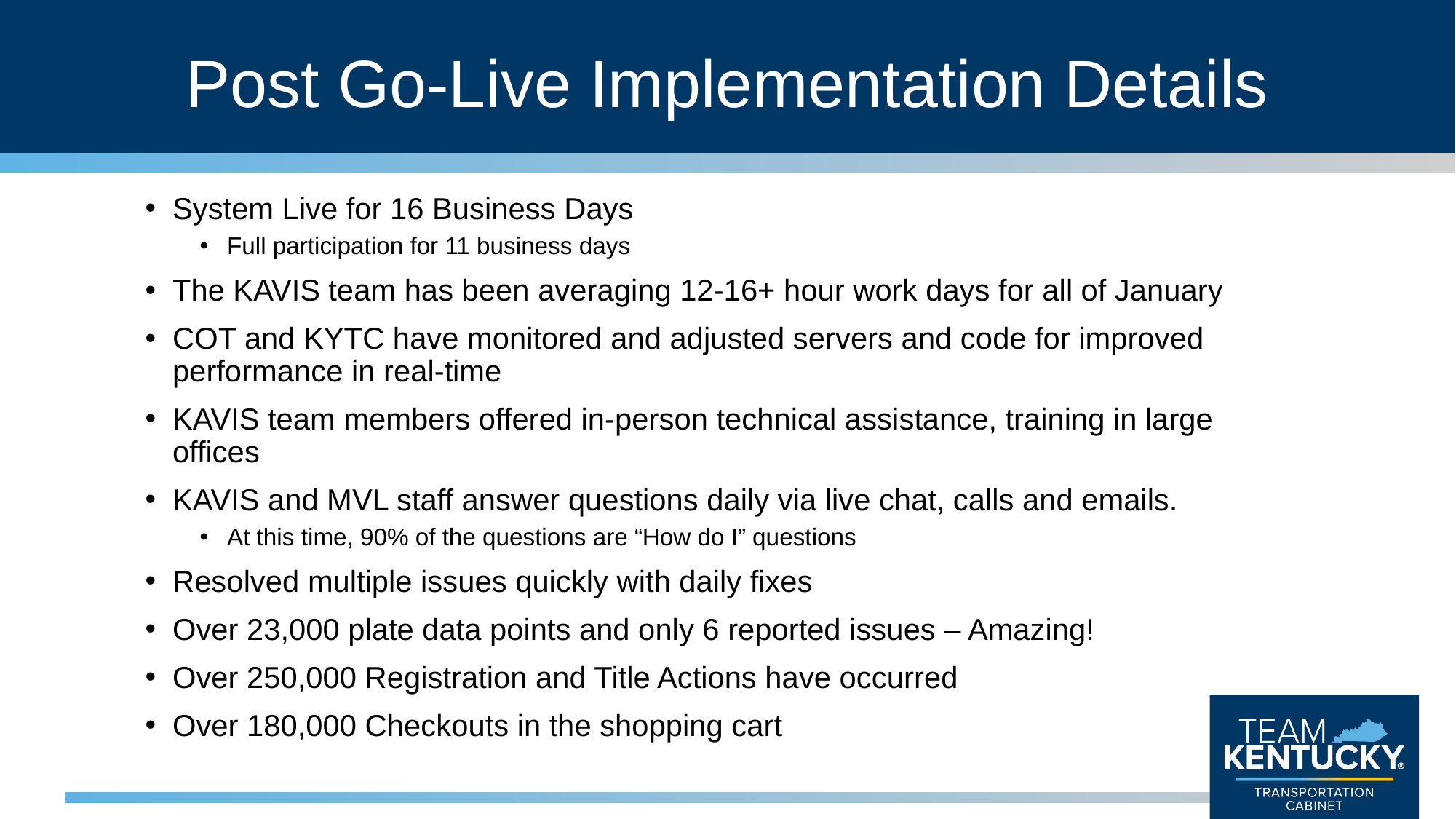

# Post Go-Live Implementation Details
System Live for 16 Business Days
Full participation for 11 business days
The KAVIS team has been averaging 12-16+ hour work days for all of January
COT and KYTC have monitored and adjusted servers and code for improved performance in real-time
KAVIS team members offered in-person technical assistance, training in large offices
KAVIS and MVL staff answer questions daily via live chat, calls and emails.
At this time, 90% of the questions are “How do I” questions
Resolved multiple issues quickly with daily fixes
Over 23,000 plate data points and only 6 reported issues – Amazing!
Over 250,000 Registration and Title Actions have occurred
Over 180,000 Checkouts in the shopping cart